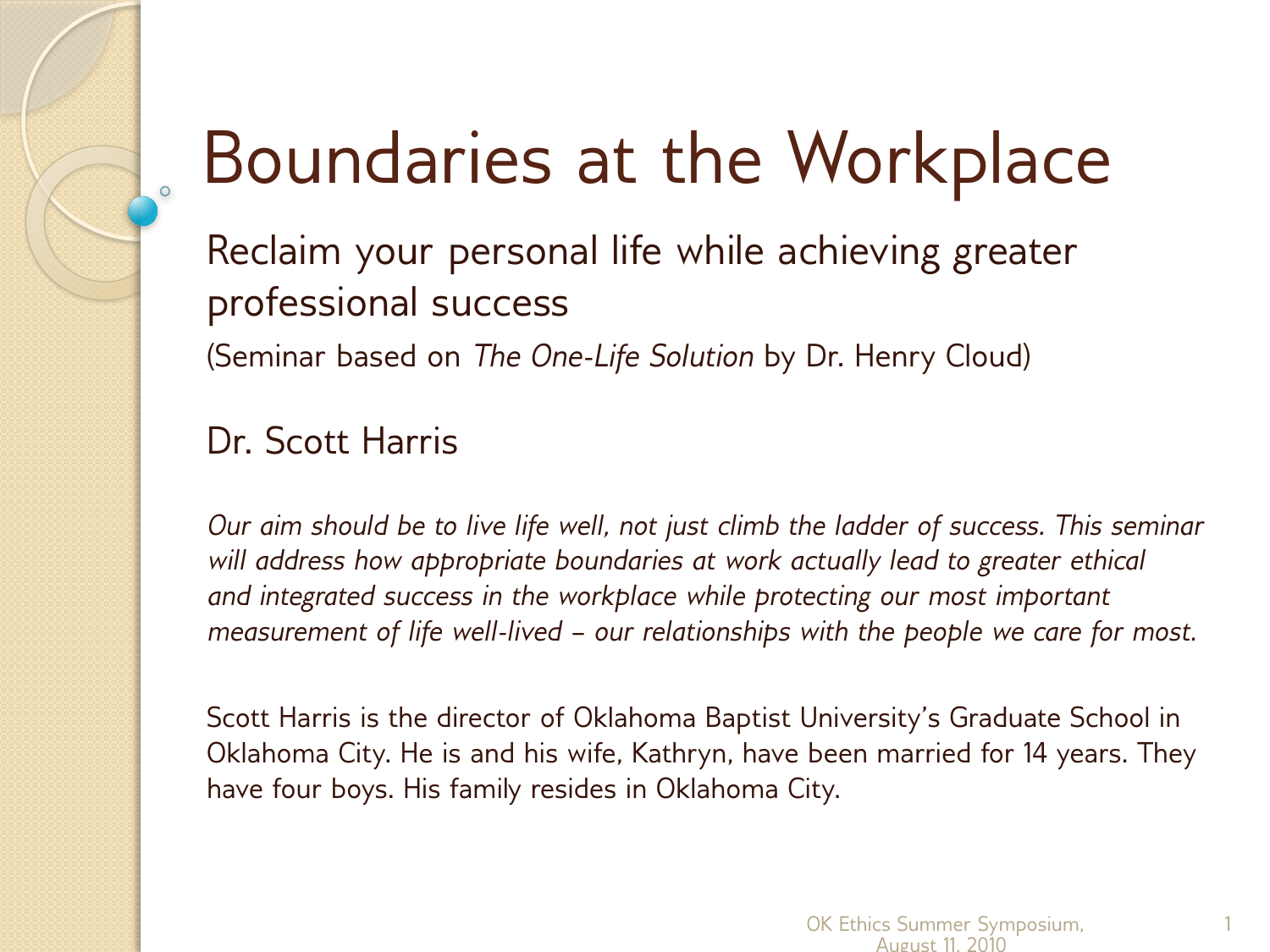

# Boundaries at the Workplace
Reclaim your personal life while achieving greater professional success
(Seminar based on The One-Life Solution by Dr. Henry Cloud)

Dr. Scott Harris

Our aim should be to live life well, not just climb the ladder of success. This seminar will address how appropriate boundaries at work actually lead to greater ethical  and integrated success in the workplace while protecting our most important measurement of life well-lived – our relationships with the people we care for most.

Scott Harris is the director of Oklahoma Baptist University’s Graduate School in Oklahoma City. He is and his wife, Kathryn, have been married for 14 years. They have four boys. His family resides in Oklahoma City.

OK Ethics Summer Symposium,                          August 11, 2010
1